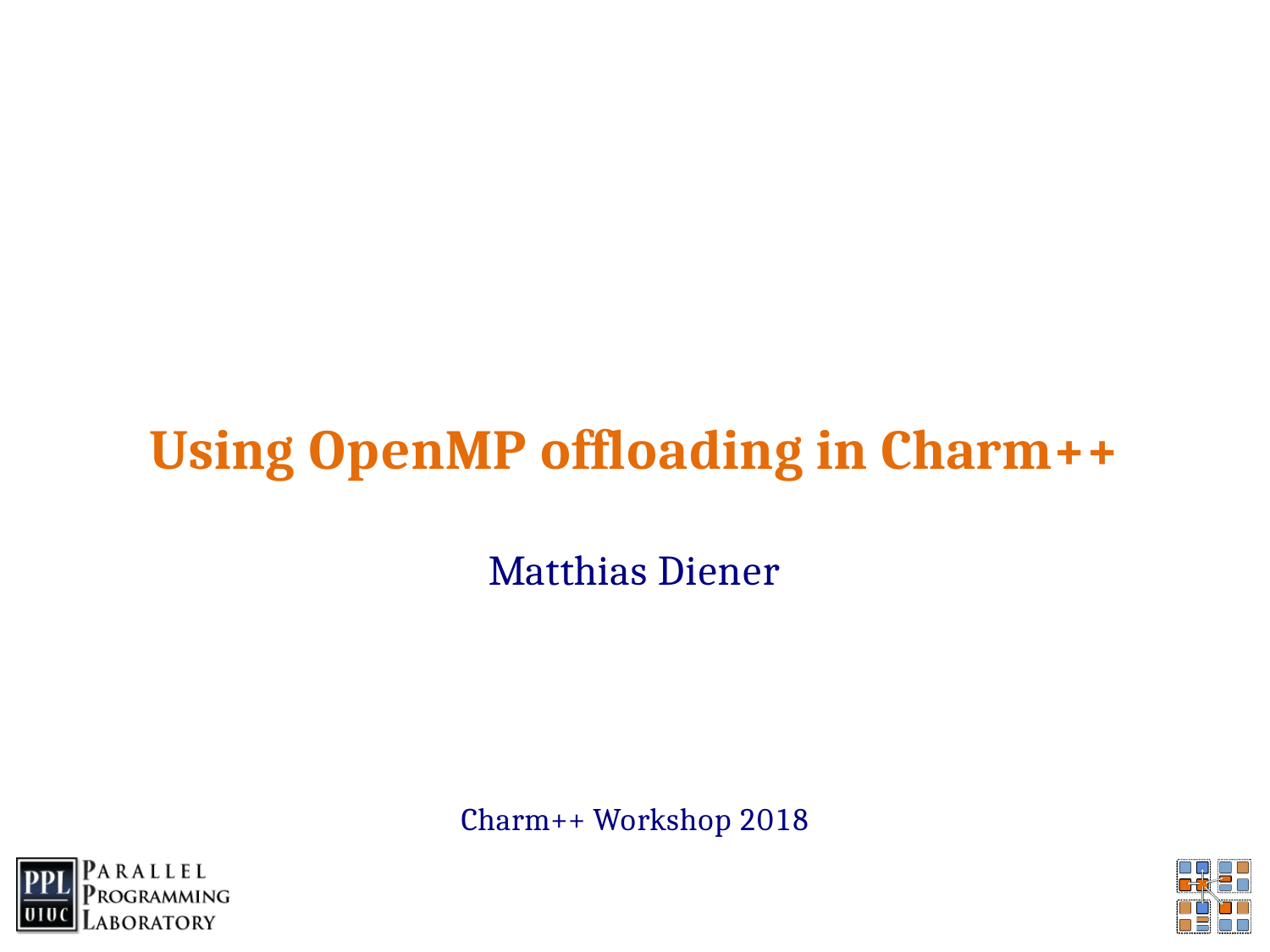

# Using OpenMP offloading in Charm++
Matthias Diener
Charm++ Workshop 2018